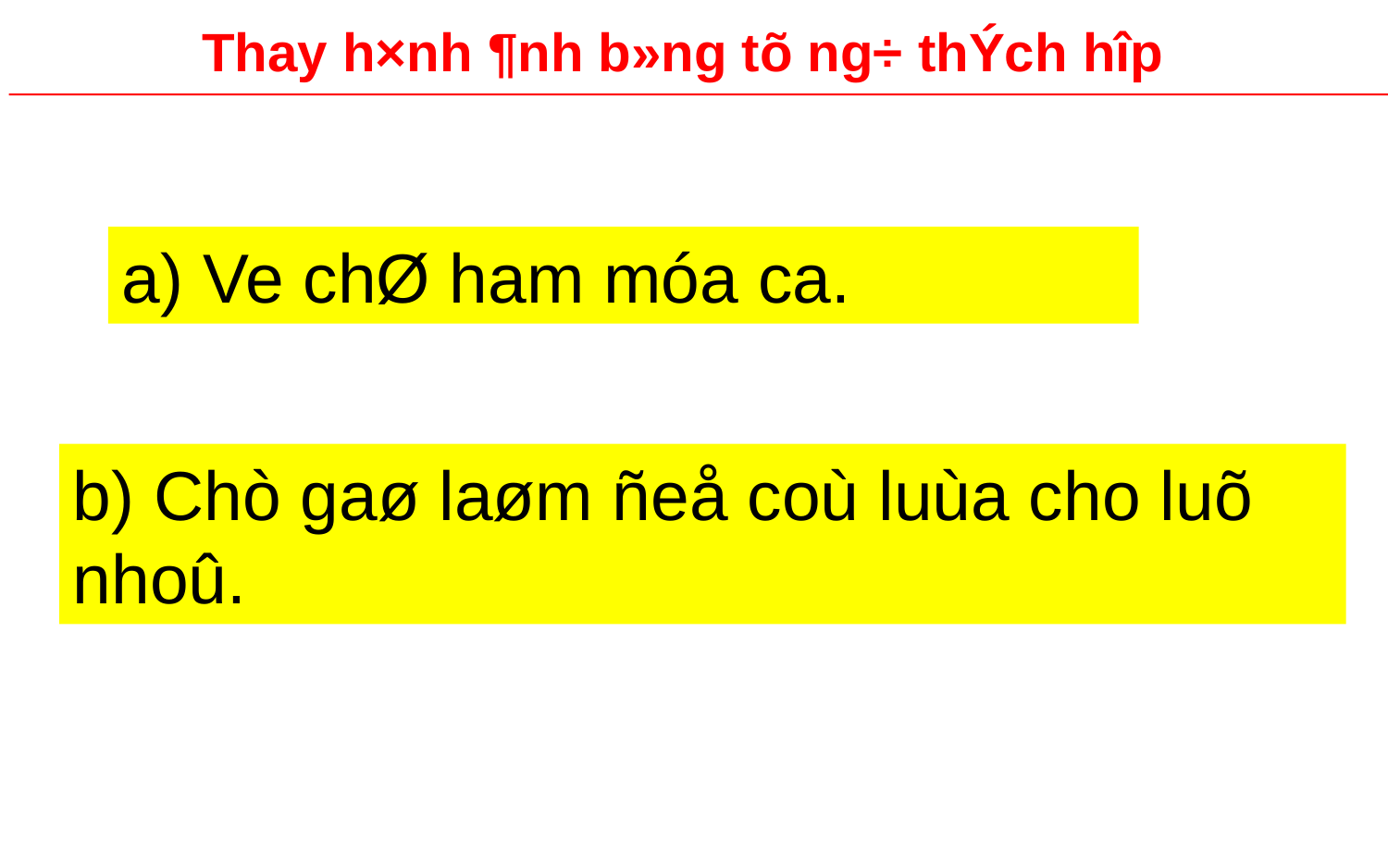

Thay h×nh ¶nh b»ng tõ ng÷ thÝch hîp

a) Ve chØ ham móa ca.
b) Chò gaø laøm ñeå coù luùa cho luõ nhoû.